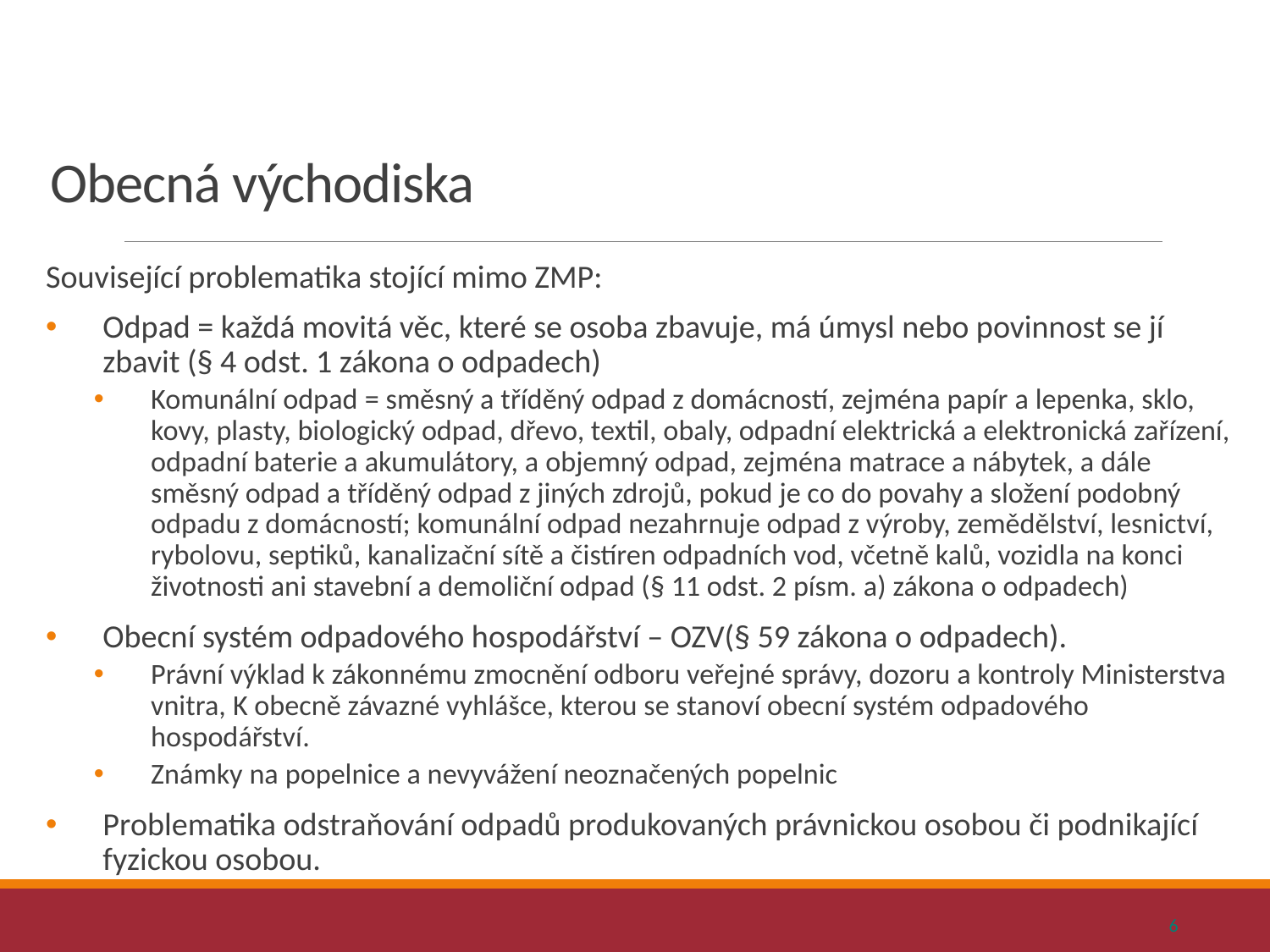

# Obecná východiska
Související problematika stojící mimo ZMP:
Odpad = každá movitá věc, které se osoba zbavuje, má úmysl nebo povinnost se jí zbavit (§ 4 odst. 1 zákona o odpadech)
Komunální odpad = směsný a tříděný odpad z domácností, zejména papír a lepenka, sklo, kovy, plasty, biologický odpad, dřevo, textil, obaly, odpadní elektrická a elektronická zařízení, odpadní baterie a akumulátory, a objemný odpad, zejména matrace a nábytek, a dále směsný odpad a tříděný odpad z jiných zdrojů, pokud je co do povahy a složení podobný odpadu z domácností; komunální odpad nezahrnuje odpad z výroby, zemědělství, lesnictví, rybolovu, septiků, kanalizační sítě a čistíren odpadních vod, včetně kalů, vozidla na konci životnosti ani stavební a demoliční odpad (§ 11 odst. 2 písm. a) zákona o odpadech)
Obecní systém odpadového hospodářství – OZV(§ 59 zákona o odpadech).
Právní výklad k zákonnému zmocnění odboru veřejné správy, dozoru a kontroly Ministerstva vnitra, K obecně závazné vyhlášce, kterou se stanoví obecní systém odpadového hospodářství.
Známky na popelnice a nevyvážení neoznačených popelnic
Problematika odstraňování odpadů produkovaných právnickou osobou či podnikající fyzickou osobou.

6